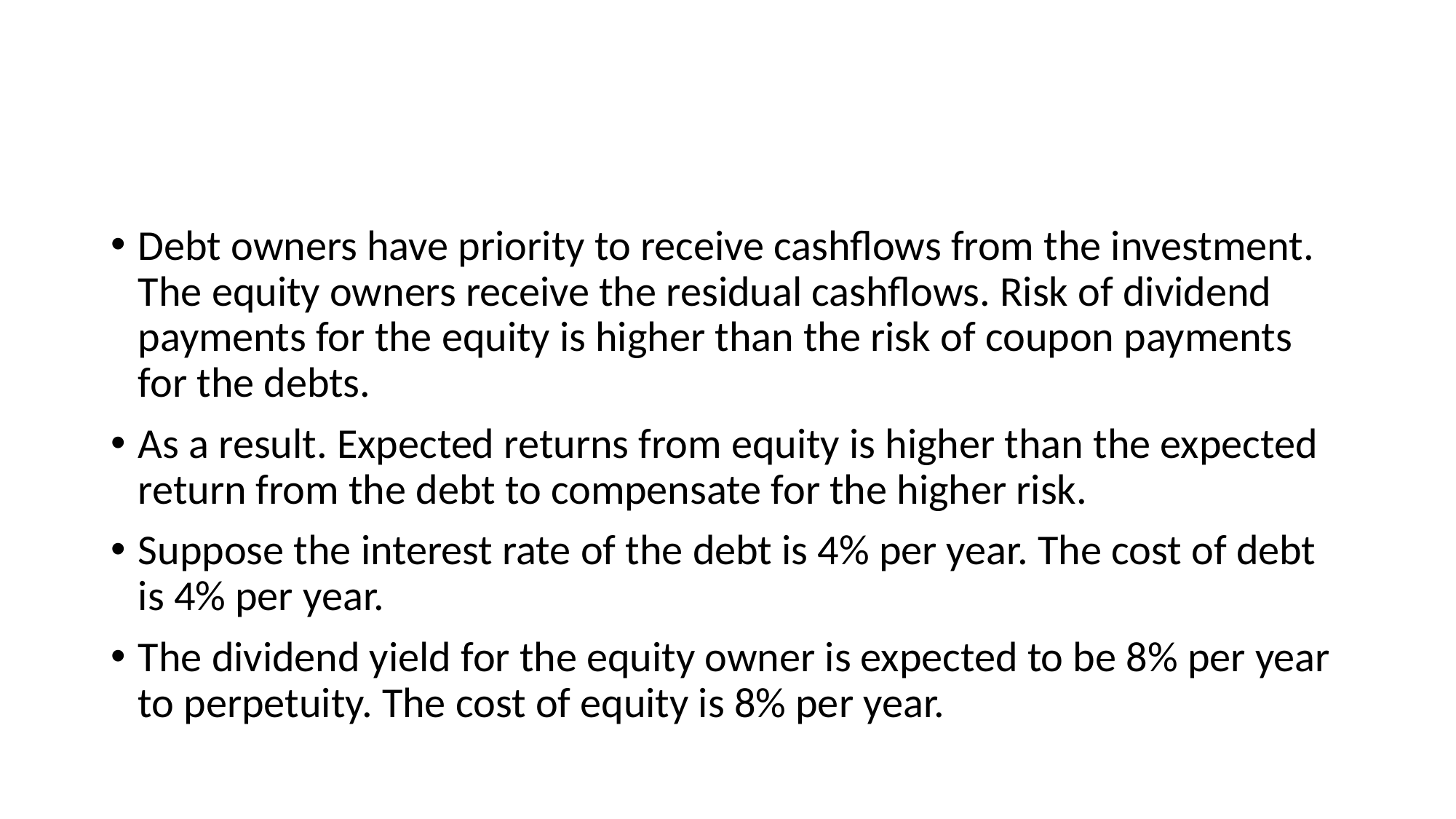

#
Debt owners have priority to receive cashflows from the investment. The equity owners receive the residual cashflows. Risk of dividend payments for the equity is higher than the risk of coupon payments for the debts.
As a result. Expected returns from equity is higher than the expected return from the debt to compensate for the higher risk.
Suppose the interest rate of the debt is 4% per year. The cost of debt is 4% per year.
The dividend yield for the equity owner is expected to be 8% per year to perpetuity. The cost of equity is 8% per year.